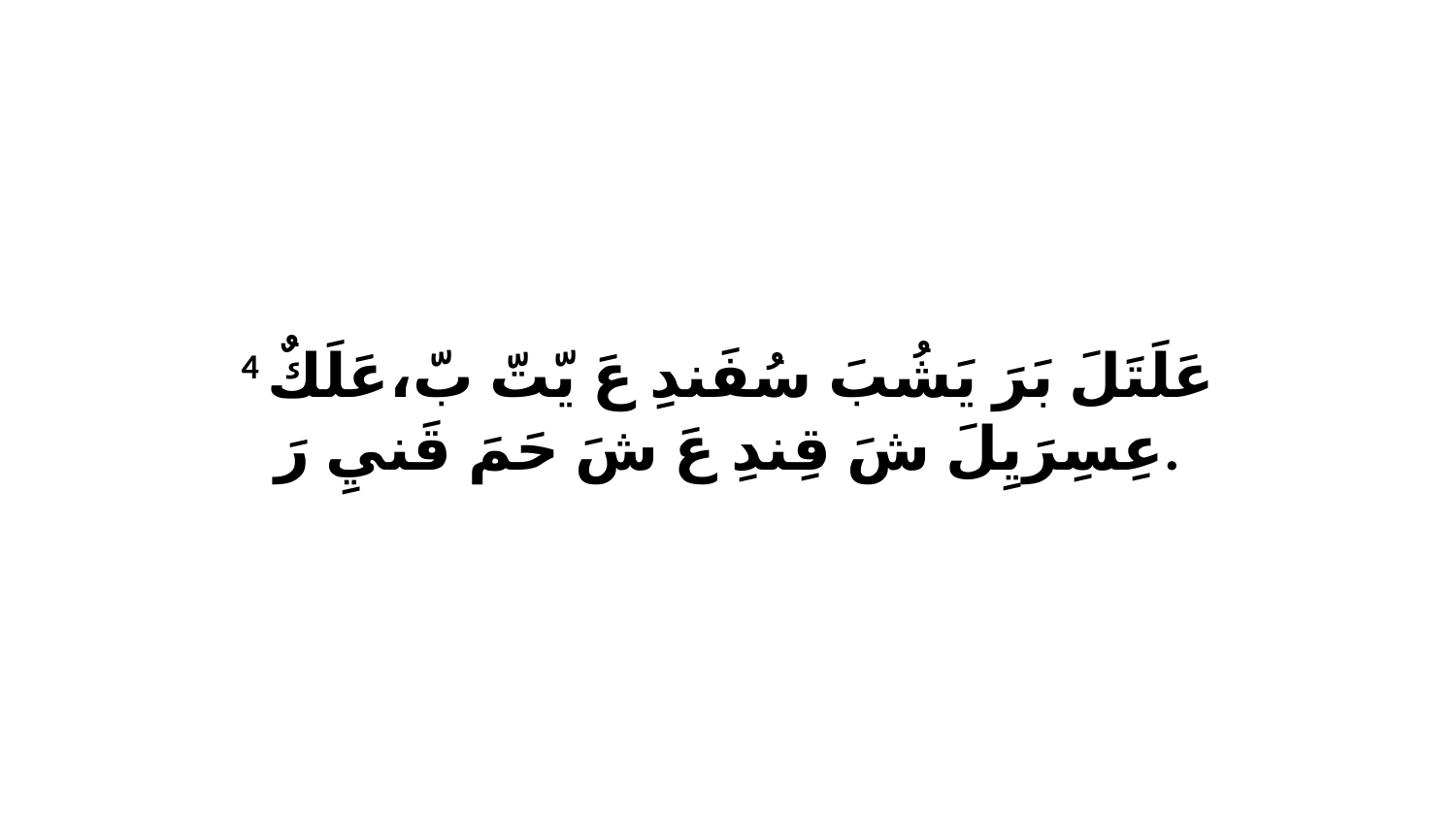

4 عَلَتَلَ بَرَ يَشُبَ سُفَندِ عَ يّتّ بّ،عَلَكٌ عِسِرَيِلَ شَ قِندِ عَ شَ حَمَ قَنيِ رَ.